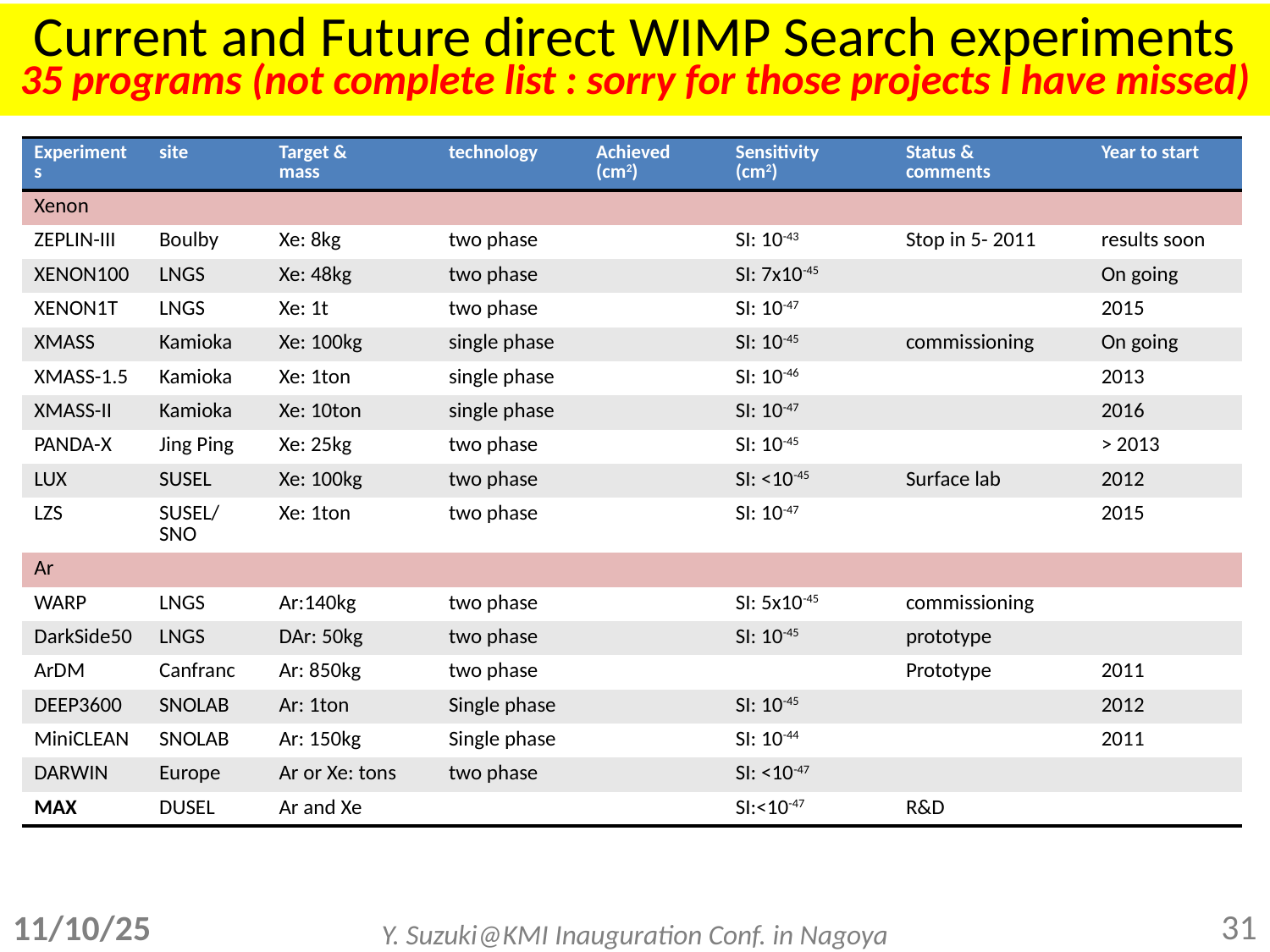

# Current and Future direct WIMP Search experiments 35 programs (not complete list : sorry for those projects I have missed)
| Experiments | site | Target & mass | technology | Achieved (cm2) | Sensitivity (cm2) | Status & comments | Year to start |
| --- | --- | --- | --- | --- | --- | --- | --- |
| Xenon |  |  |  |  |  |  |  |
| ZEPLIN-III | Boulby | Xe: 8kg | two phase |  | SI: 10-43 | Stop in 5- 2011 | results soon |
| XENON100 | LNGS | Xe: 48kg | two phase |  | SI: 7x10-45 |  | On going |
| XENON1T | LNGS | Xe: 1t | two phase |  | SI: 10-47 |  | 2015 |
| XMASS | Kamioka | Xe: 100kg | single phase |  | SI: 10-45 | commissioning | On going |
| XMASS-1.5 | Kamioka | Xe: 1ton | single phase |  | SI: 10-46 |  | 2013 |
| XMASS-II | Kamioka | Xe: 10ton | single phase |  | SI: 10-47 |  | 2016 |
| PANDA-X | Jing Ping | Xe: 25kg | two phase |  | SI: 10-45 |  | > 2013 |
| LUX | SUSEL | Xe: 100kg | two phase |  | SI: <10-45 | Surface lab | 2012 |
| LZS | SUSEL/SNO | Xe: 1ton | two phase |  | SI: 10-47 |  | 2015 |
| Ar |  |  |  |  |  |  |  |
| WARP | LNGS | Ar:140kg | two phase |  | SI: 5x10-45 | commissioning |  |
| DarkSide50 | LNGS | DAr: 50kg | two phase |  | SI: 10-45 | prototype |  |
| ArDM | Canfranc | Ar: 850kg | two phase |  |  | Prototype | 2011 |
| DEEP3600 | SNOLAB | Ar: 1ton | Single phase |  | SI: 10-45 |  | 2012 |
| MiniCLEAN | SNOLAB | Ar: 150kg | Single phase |  | SI: 10-44 |  | 2011 |
| DARWIN | Europe | Ar or Xe: tons | two phase |  | SI: <10-47 |  |  |
| MAX | DUSEL | Ar and Xe |  |  | SI:<10-47 | R&D |  |
31
11/10/25
Y. Suzuki@KMI Inauguration Conf. in Nagoya